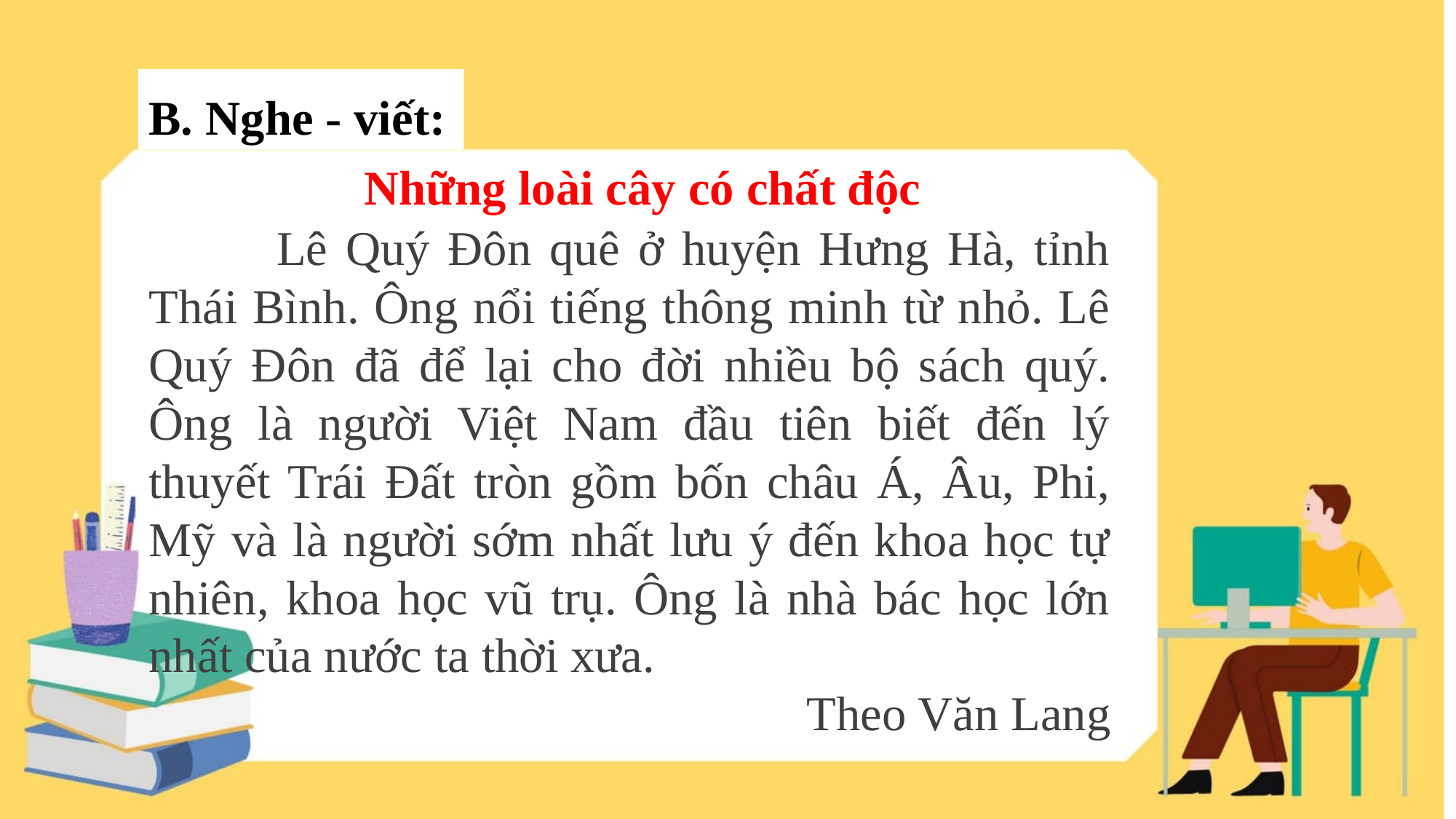

B. Nghe - viết:
Những loài cây có chất độc
       Lê Quý Đôn quê ở huyện Hưng Hà, tỉnh Thái Bình. Ông nổi tiếng thông minh từ nhỏ. Lê Quý Đôn đã để lại cho đời nhiều bộ sách quý. Ông là người Việt Nam đầu tiên biết đến lý thuyết Trái Đất tròn gồm bốn châu Á, Âu, Phi, Mỹ và là người sớm nhất lưu ý đến khoa học tự nhiên, khoa học vũ trụ. Ông là nhà bác học lớn nhất của nước ta thời xưa.
Theo Văn Lang